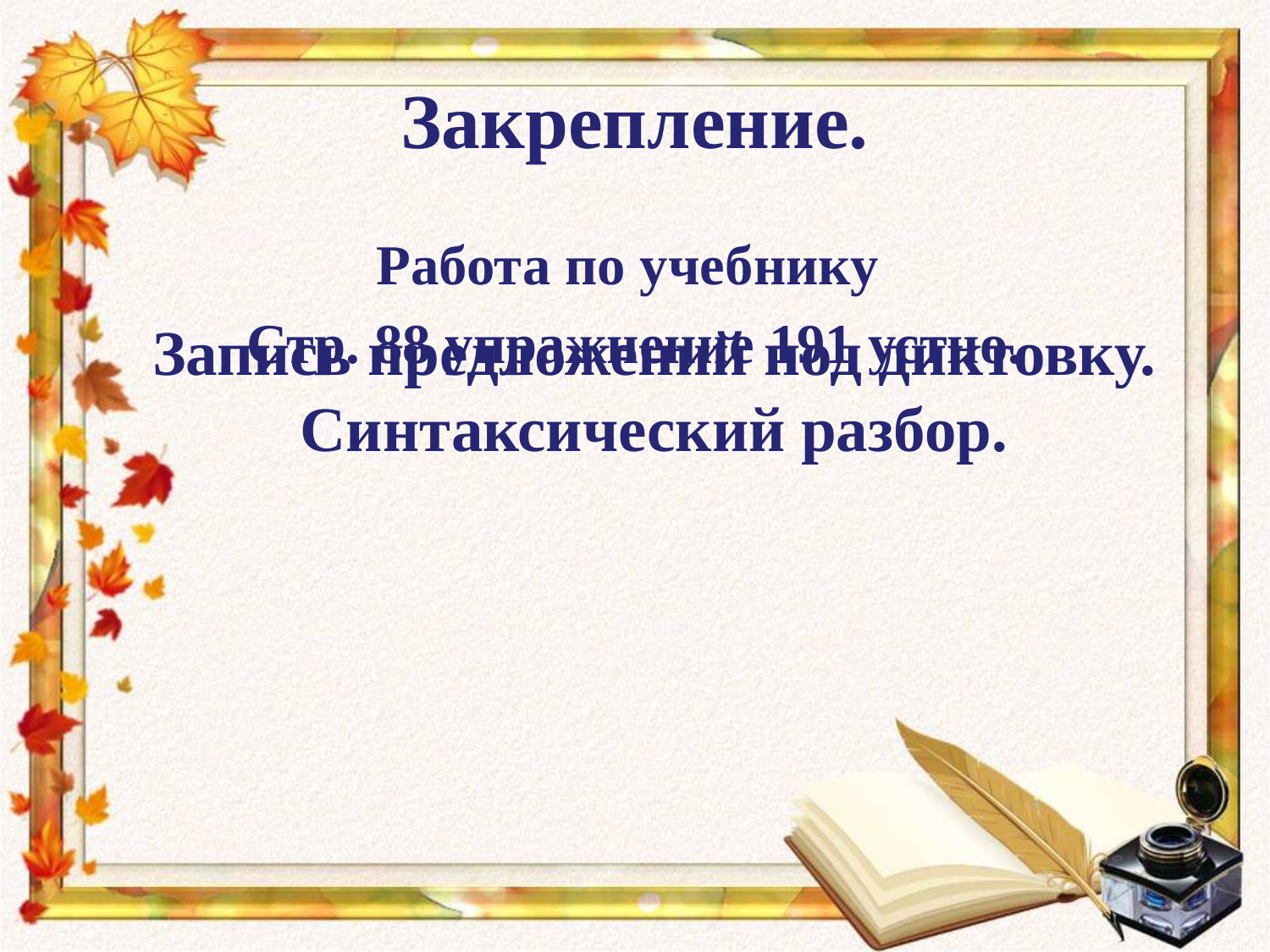

# Закрепление.
Работа по учебнику
Стр. 88 упражнение 191 устно.
Запись предложений под диктовку.
Синтаксический разбор.